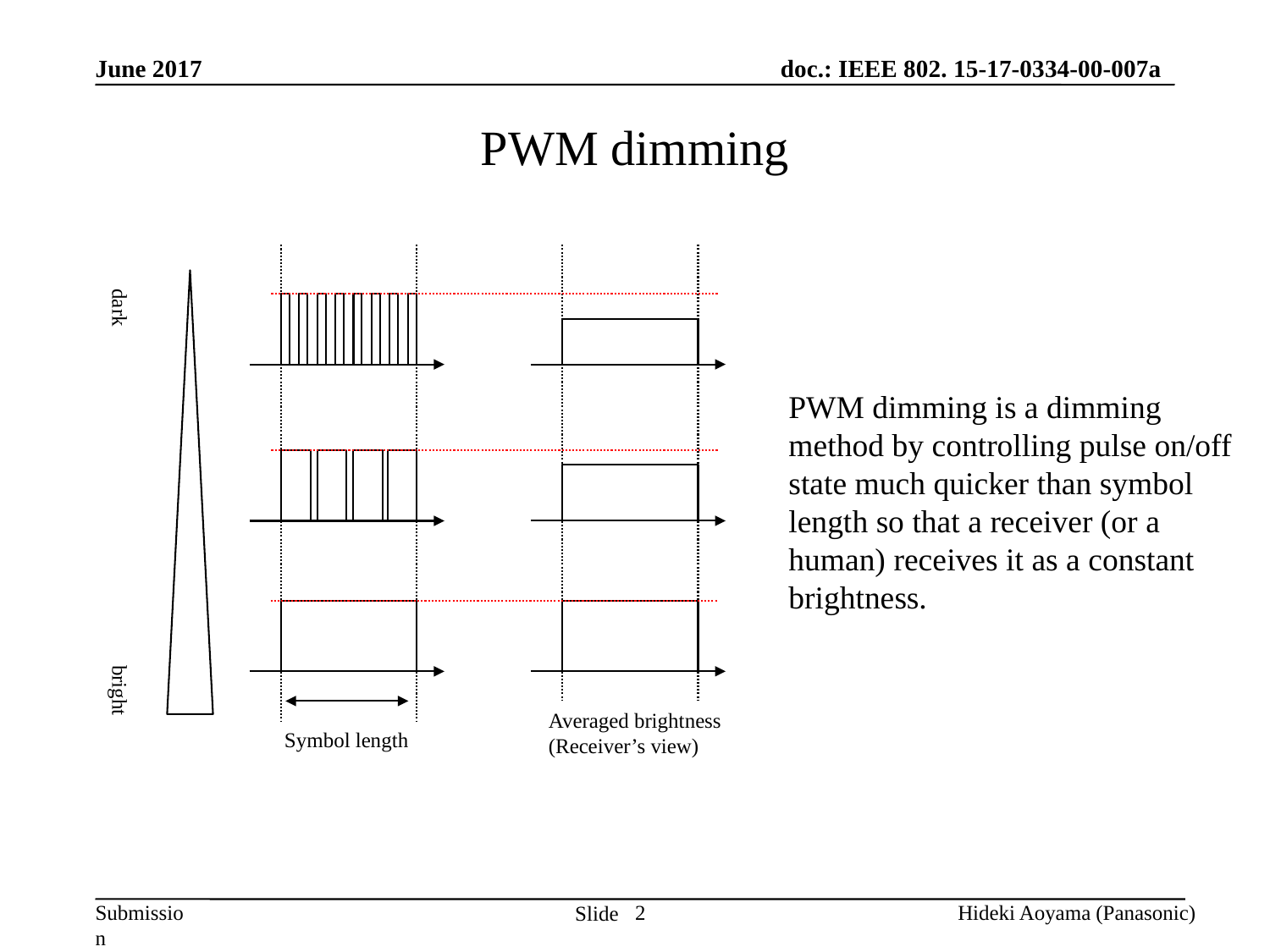

June 2017
# PWM dimming

dark

PWM dimming is a dimming method by controlling pulse on/off state much quicker than symbol length so that a receiver (or a human) receives it as a constant brightness.

bright
Averaged brightness
(Receiver’s view)
Symbol length
2
Hideki Aoyama (Panasonic)